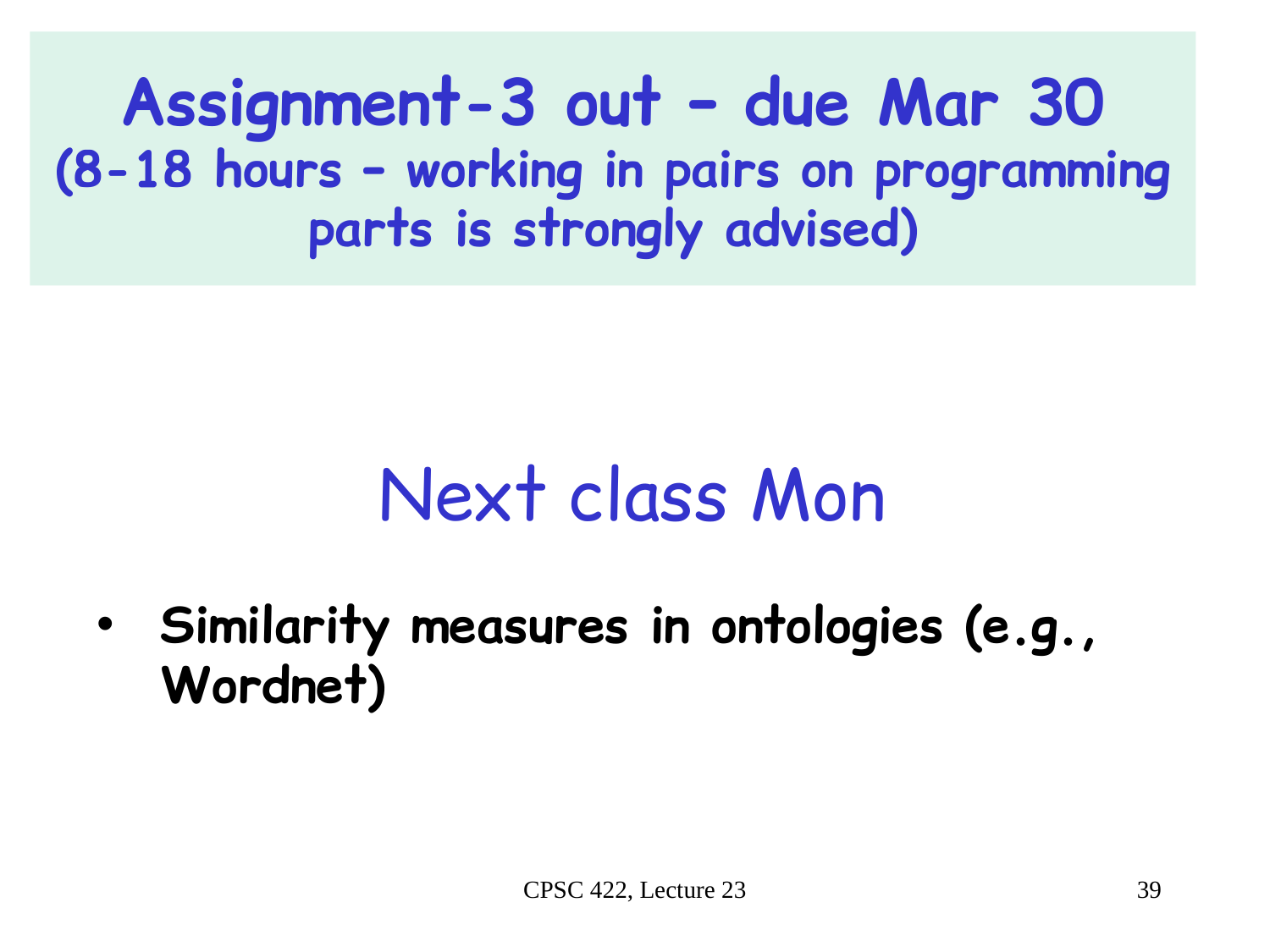

Assignment-3 out – due Mar 30
(8-18 hours – working in pairs on programming parts is strongly advised)
# Next class Mon

Similarity measures in ontologies (e.g., Wordnet)

CPSC 422, Lecture 23
39